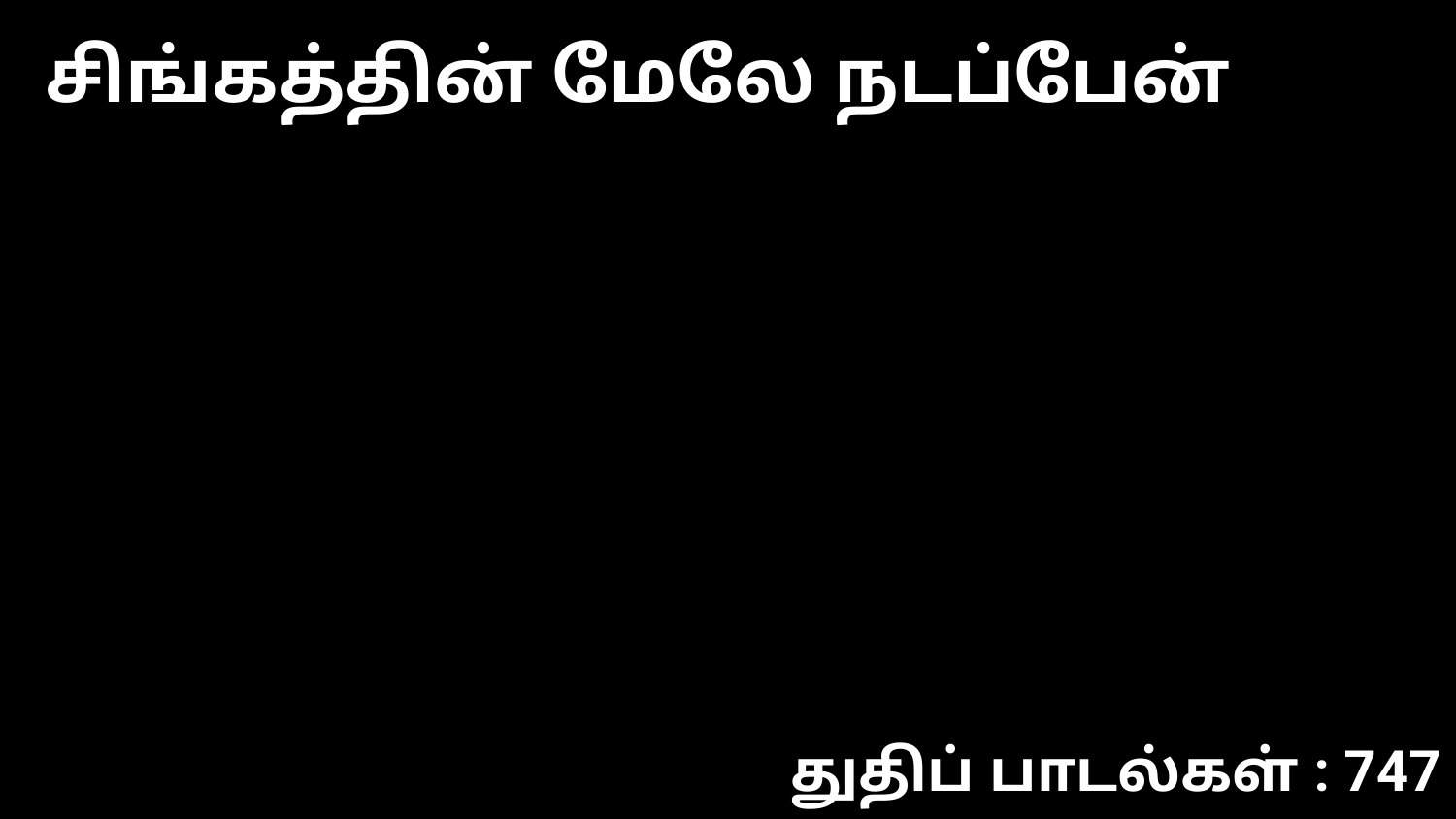

சிங்கத்தின் மேலே நடப்பேன்
துதிப் பாடல்கள் : 747